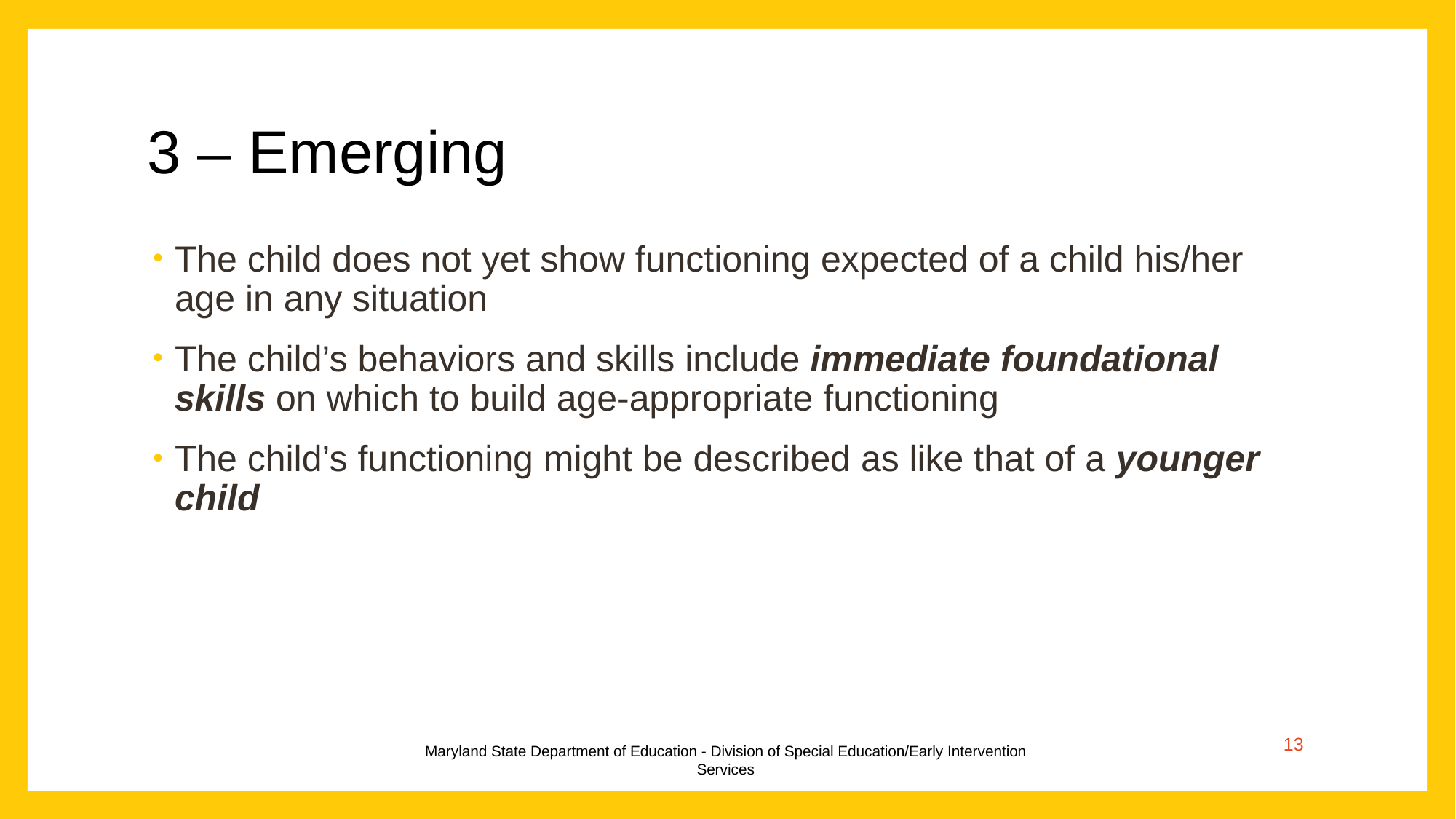

# 3 – Emerging
The child does not yet show functioning expected of a child his/her age in any situation
The child’s behaviors and skills include immediate foundational skills on which to build age-appropriate functioning
The child’s functioning might be described as like that of a younger child
13
Maryland State Department of Education - Division of Special Education/Early Intervention Services